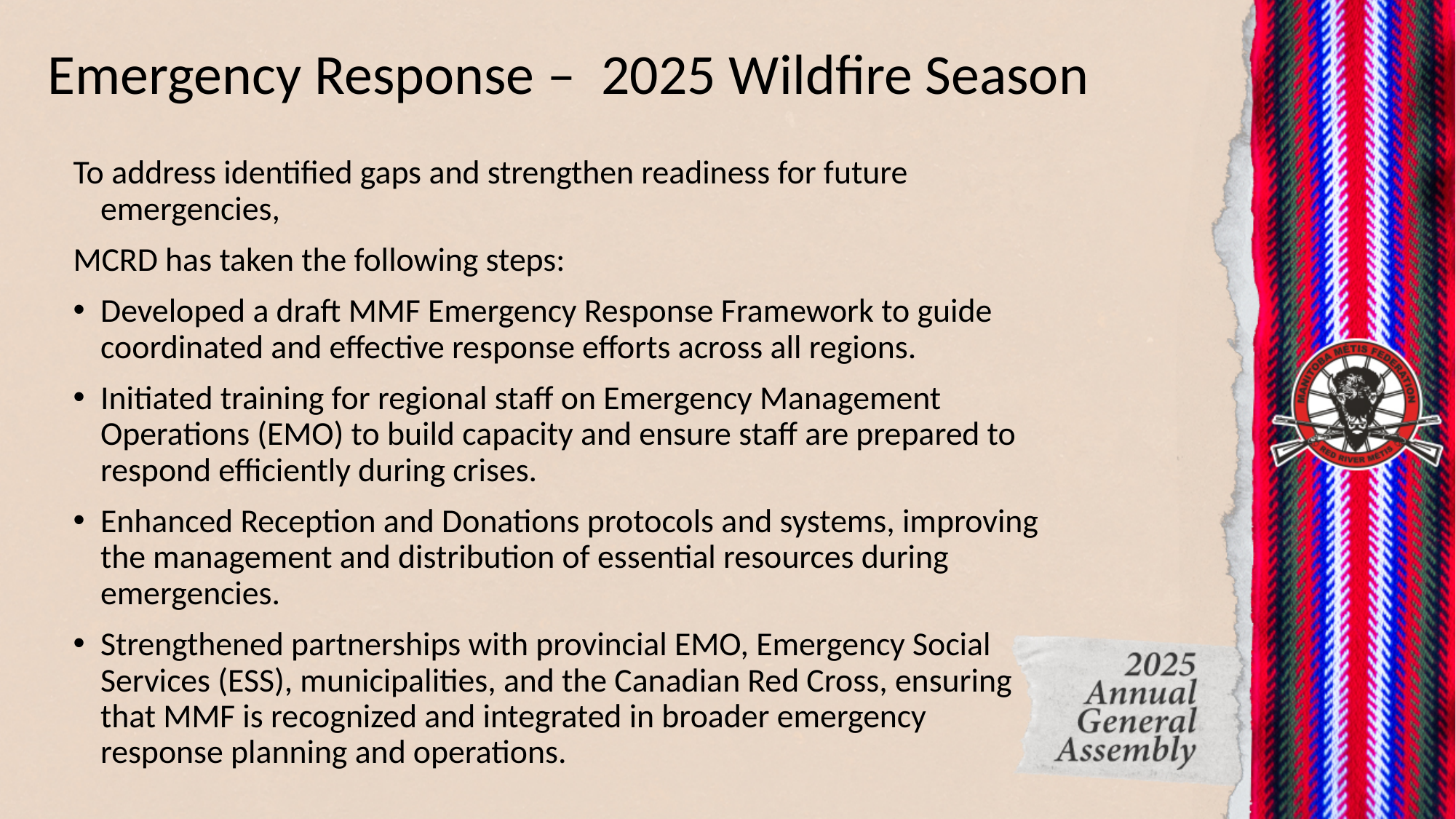

# Emergency Response –  2025 Wildfire Season
To address identified gaps and strengthen readiness for future emergencies,
MCRD has taken the following steps:
Developed a draft MMF Emergency Response Framework to guide coordinated and effective response efforts across all regions.
Initiated training for regional staff on Emergency Management Operations (EMO) to build capacity and ensure staff are prepared to respond efficiently during crises.
Enhanced Reception and Donations protocols and systems, improving the management and distribution of essential resources during emergencies.
Strengthened partnerships with provincial EMO, Emergency Social Services (ESS), municipalities, and the Canadian Red Cross, ensuring that MMF is recognized and integrated in broader emergency response planning and operations.